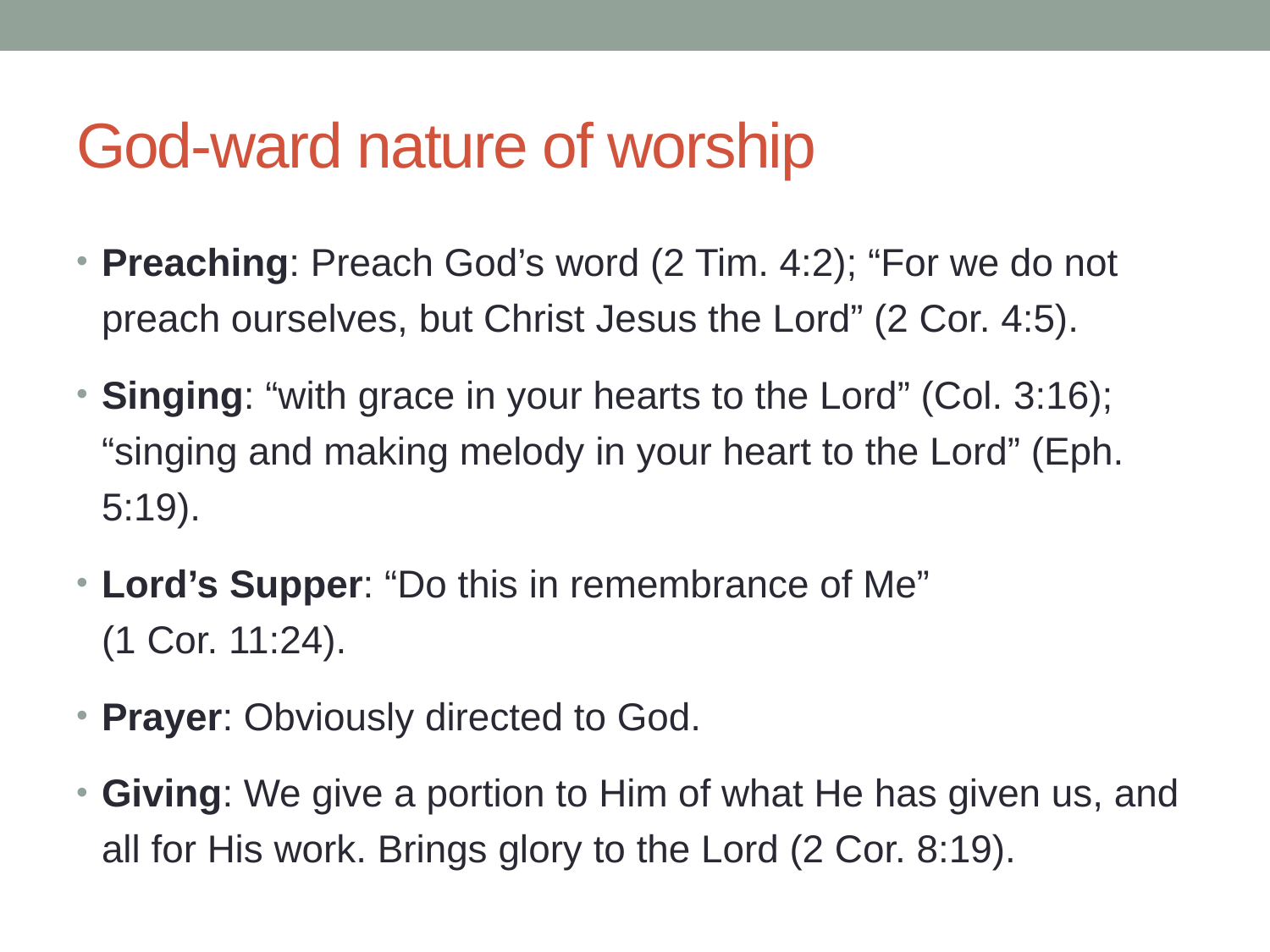

# God-ward nature of worship
Preaching: Preach God’s word (2 Tim. 4:2); “For we do not preach ourselves, but Christ Jesus the Lord” (2 Cor. 4:5).
Singing: “with grace in your hearts to the Lord” (Col. 3:16); “singing and making melody in your heart to the Lord” (Eph. 5:19).
Lord’s Supper: “Do this in remembrance of Me”
(1 Cor. 11:24).
Prayer: Obviously directed to God.
Giving: We give a portion to Him of what He has given us, and all for His work. Brings glory to the Lord (2 Cor. 8:19).